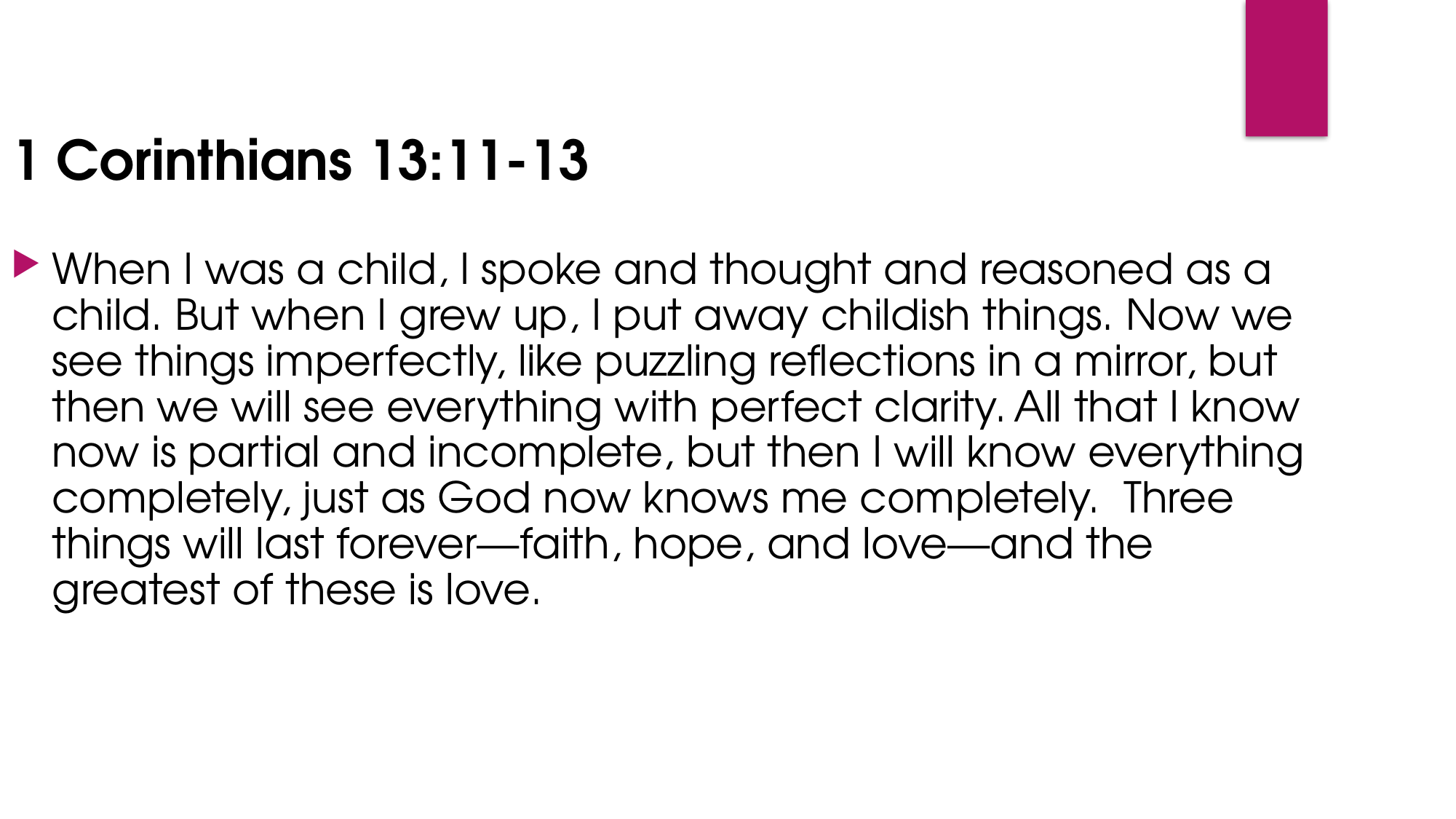

1 Corinthians 13:11-13
When I was a child, I spoke and thought and reasoned as a child. But when I grew up, I put away childish things. Now we see things imperfectly, like puzzling reflections in a mirror, but then we will see everything with perfect clarity. All that I know now is partial and incomplete, but then I will know everything completely, just as God now knows me completely.  Three things will last forever—faith, hope, and love—and the greatest of these is love.